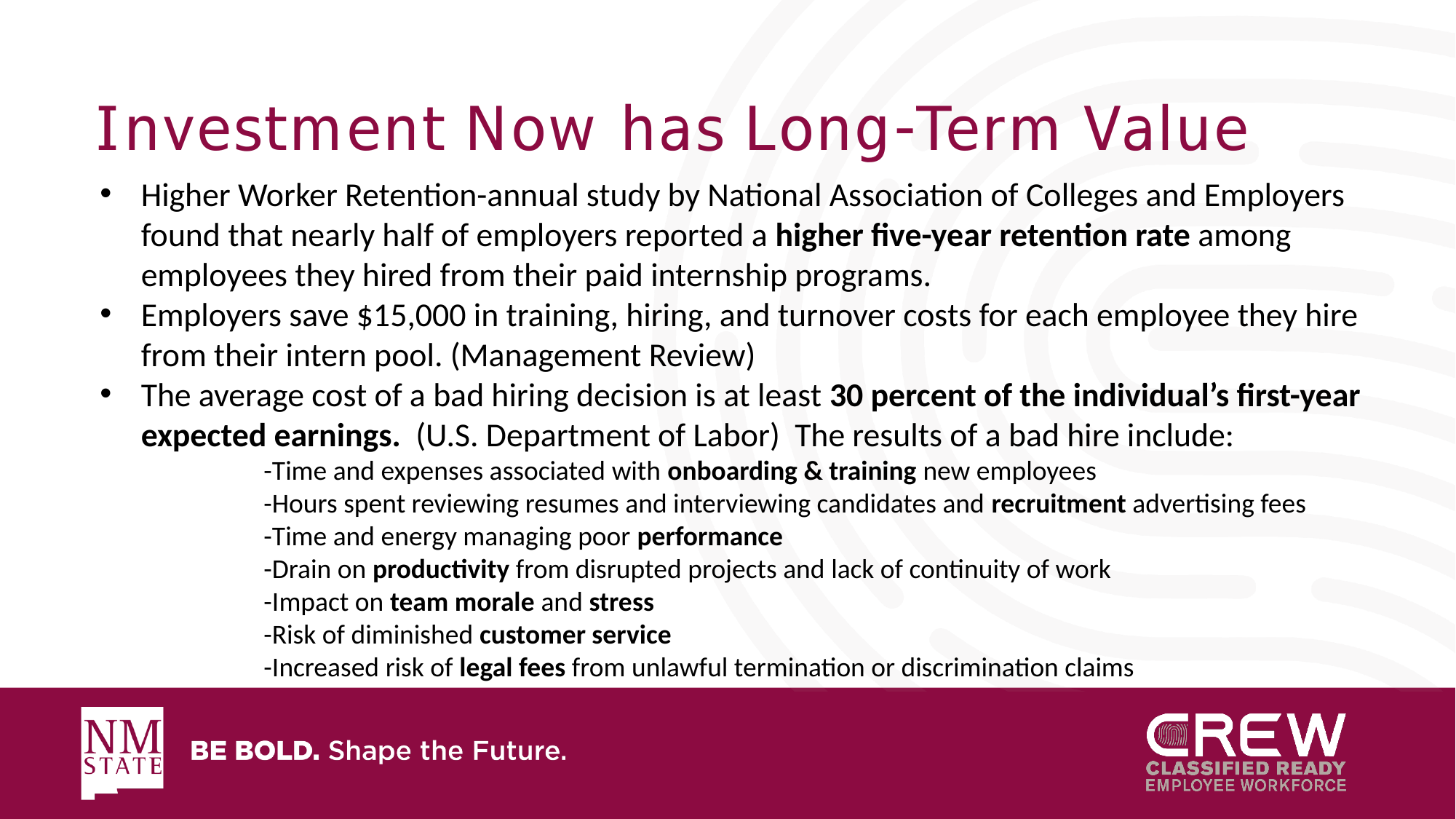

# Investment Now has Long-Term Value
Higher Worker Retention-annual study by National Association of Colleges and Employers found that nearly half of employers reported a higher five-year retention rate among employees they hired from their paid internship programs.
Employers save $15,000 in training, hiring, and turnover costs for each employee they hire from their intern pool. (Management Review)
The average cost of a bad hiring decision is at least 30 percent of the individual’s first-year expected earnings.  (U.S. Department of Labor)  The results of a bad hire include:
	-Time and expenses associated with onboarding & training new employees
	-Hours spent reviewing resumes and interviewing candidates and recruitment advertising fees
	-Time and energy managing poor performance
	-Drain on productivity from disrupted projects and lack of continuity of work
	-Impact on team morale and stress
	-Risk of diminished customer service
	-Increased risk of legal fees from unlawful termination or discrimination claims